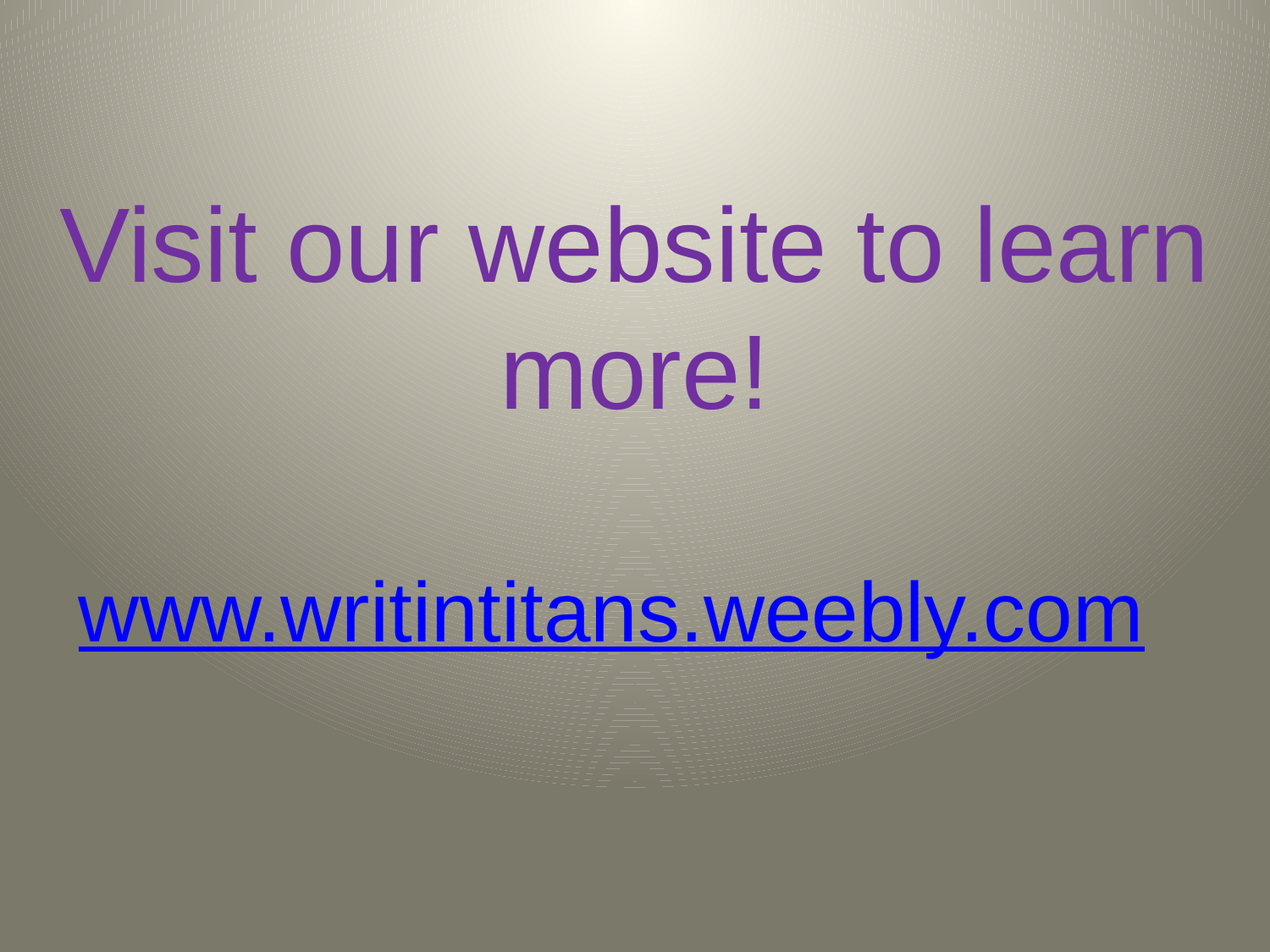

# Visit our website to learn more! www.writintitans.weebly.com